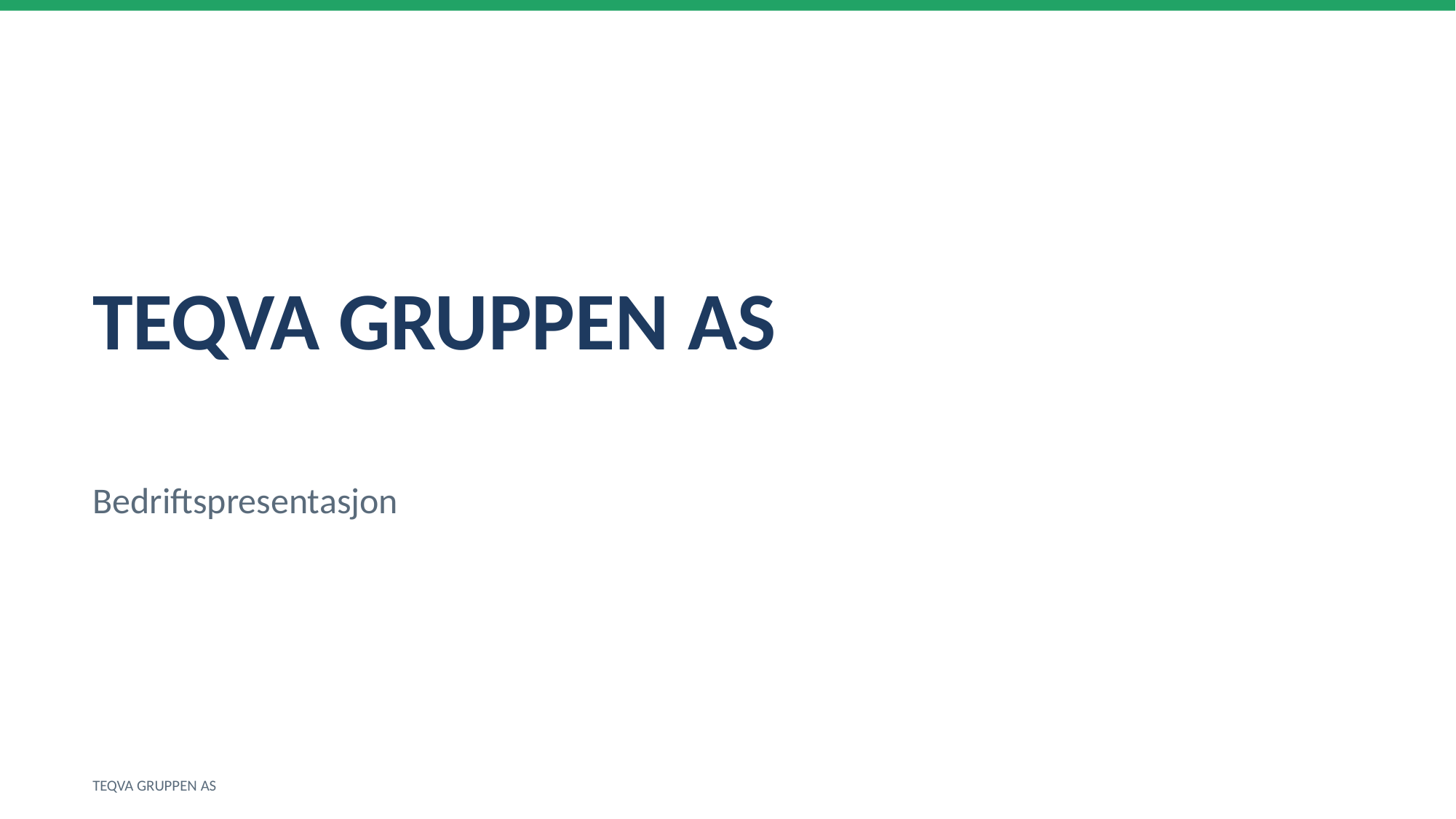

TEQVA GRUPPEN AS
Bedriftspresentasjon
TEQVA GRUPPEN AS